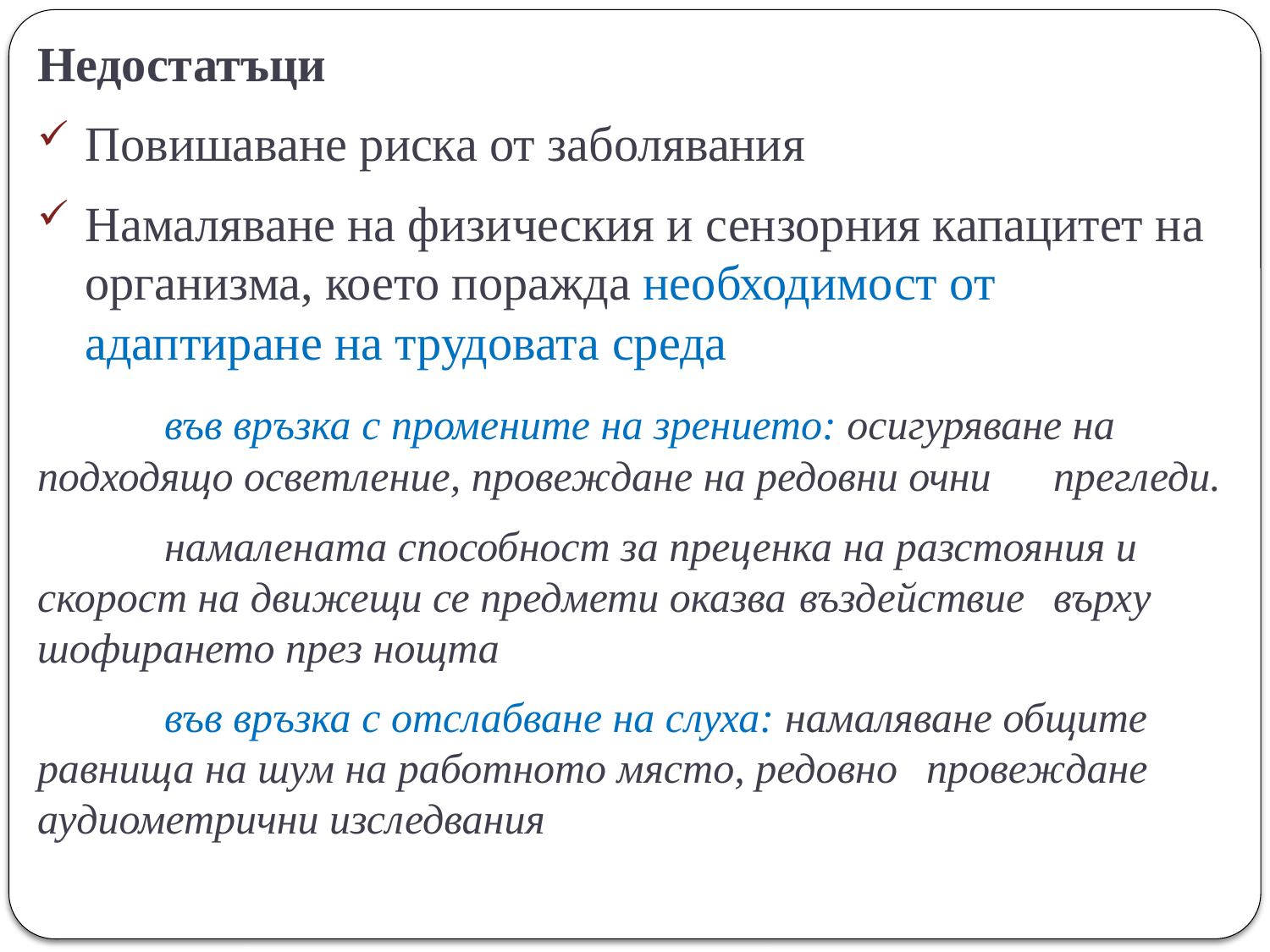

Недостатъци
Повишаване риска от заболявания
Намаляване на физическия и сензорния капацитет на организма, което поражда необходимост от адаптиране на трудовата среда
	във връзка с промените на зрението: осигуряване на 	подходящо осветление, провеждане на редовни очни 	прегледи.
	намалената способност за преценка на разстояния и 	скорост на движещи се предмети оказва 	въздействие 	върху шофирането през нощта
	във връзка с отслабване на слуха: намаляване общите 	равнища на шум на работното място, редовно 	провеждане  	аудиометрични изследвания